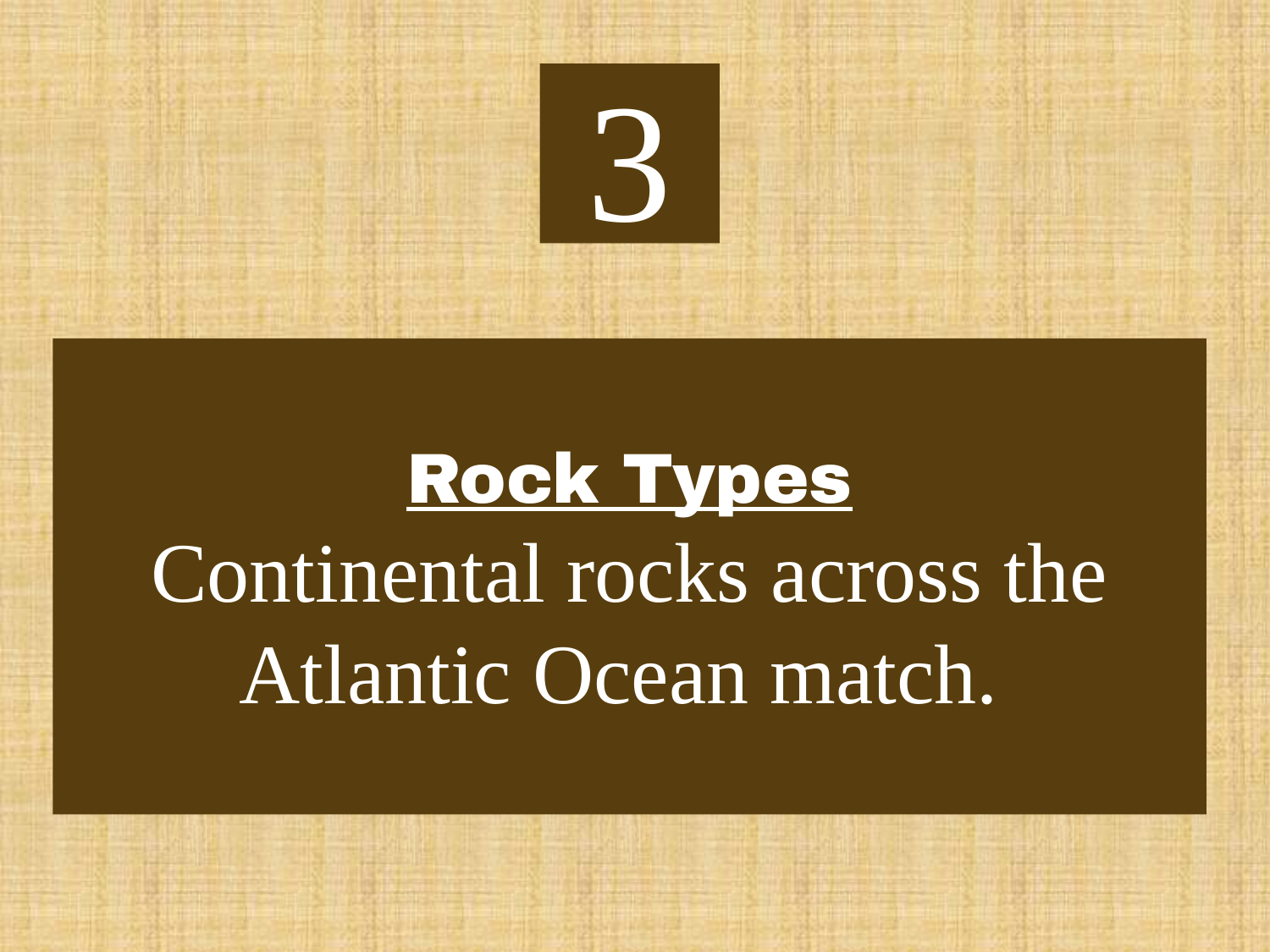

# 3
Rock Types
Continental rocks across the Atlantic Ocean match.